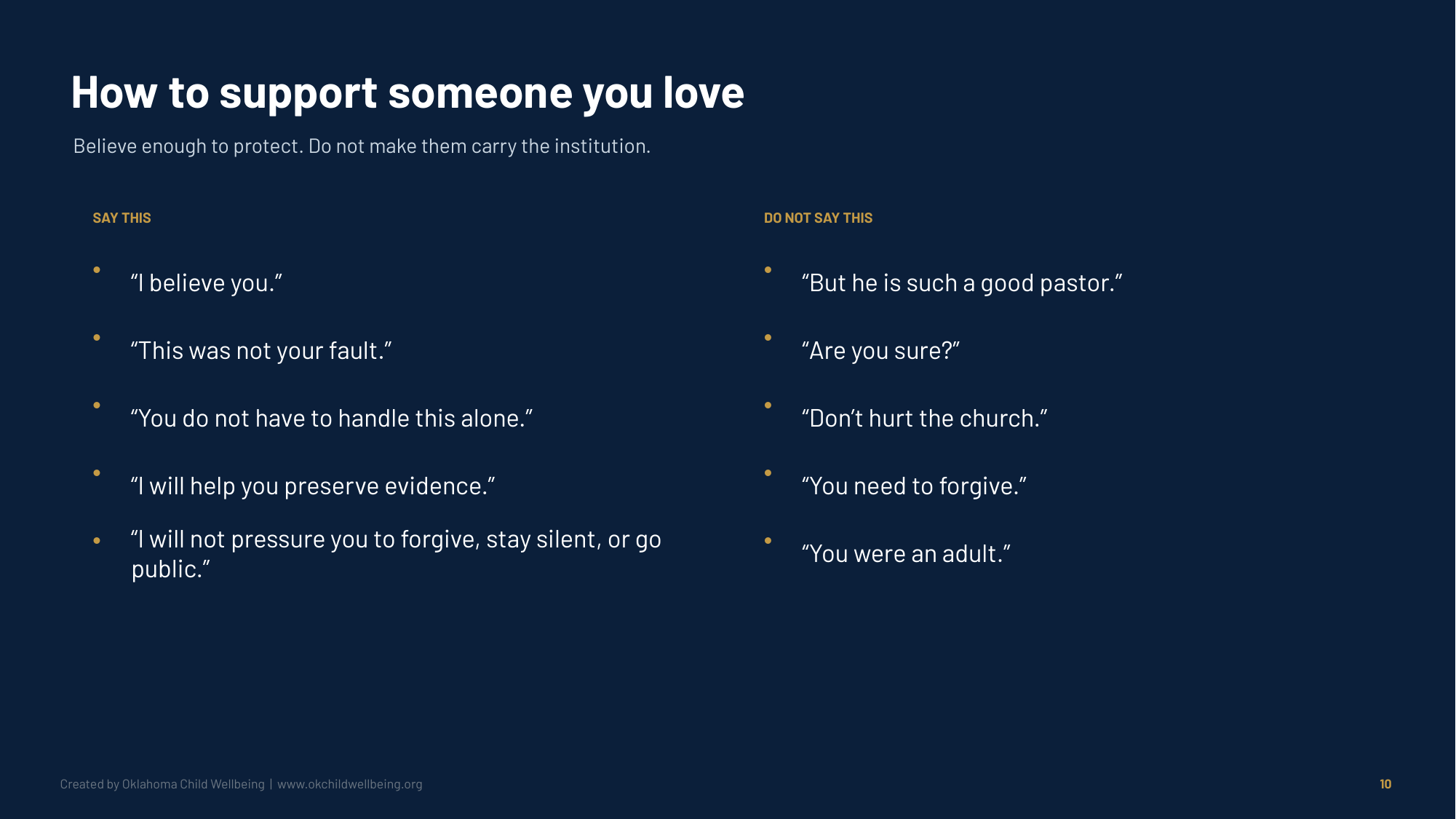

How to support someone you love
Believe enough to protect. Do not make them carry the institution.
SAY THIS
DO NOT SAY THIS
“I believe you.”
“But he is such a good pastor.”
•
•
“This was not your fault.”
“Are you sure?”
•
•
“You do not have to handle this alone.”
“Don’t hurt the church.”
•
•
“I will help you preserve evidence.”
“You need to forgive.”
•
•
“I will not pressure you to forgive, stay silent, or go public.”
“You were an adult.”
•
•
Created by Oklahoma Child Wellbeing  |  www.okchildwellbeing.org
10